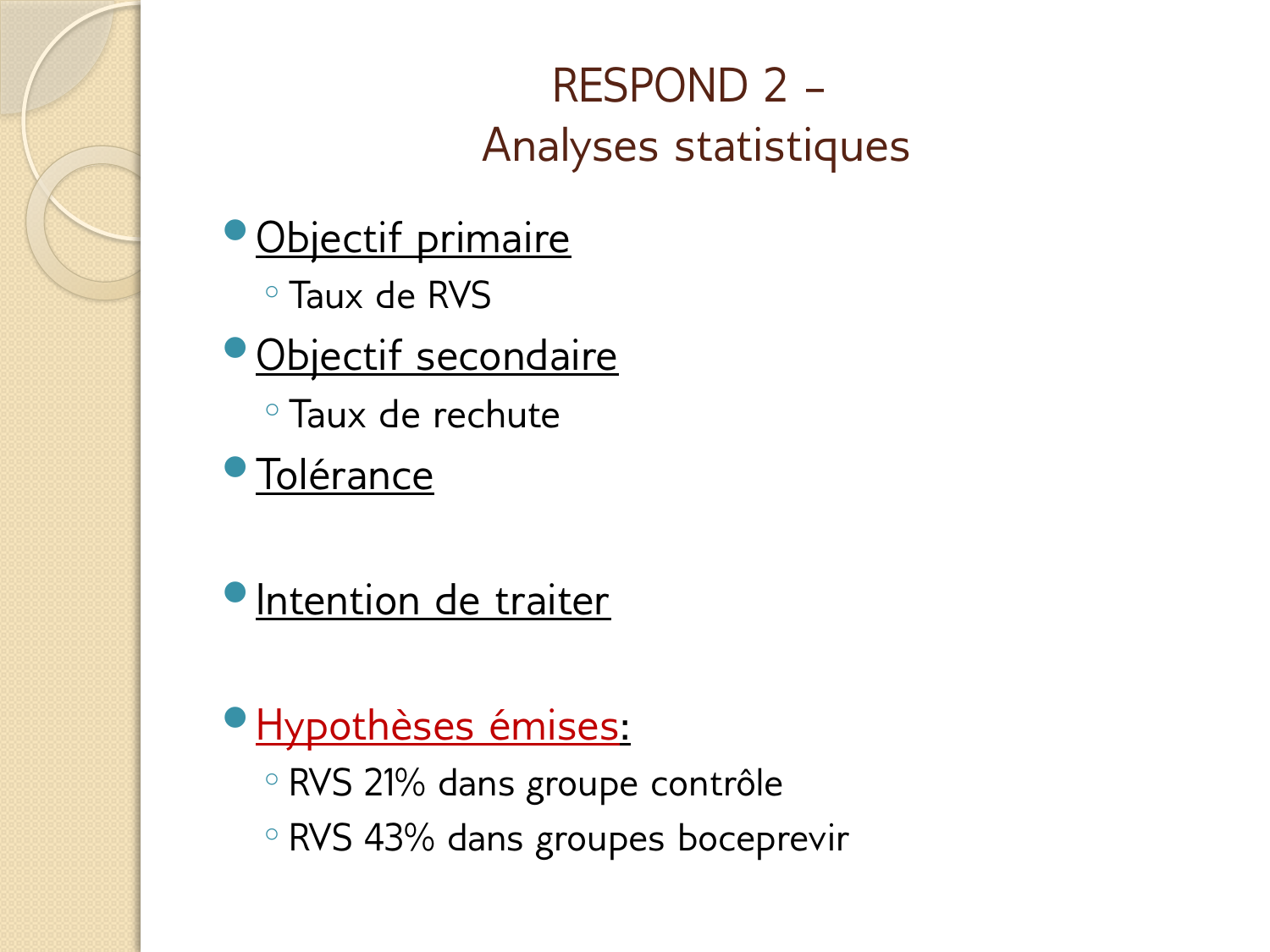

# RESPOND 2 – Analyses statistiques
Objectif primaire
Taux de RVS
Objectif secondaire
Taux de rechute
Tolérance

Intention de traiter

Hypothèses émises:
RVS 21% dans groupe contrôle
RVS 43% dans groupes boceprevir